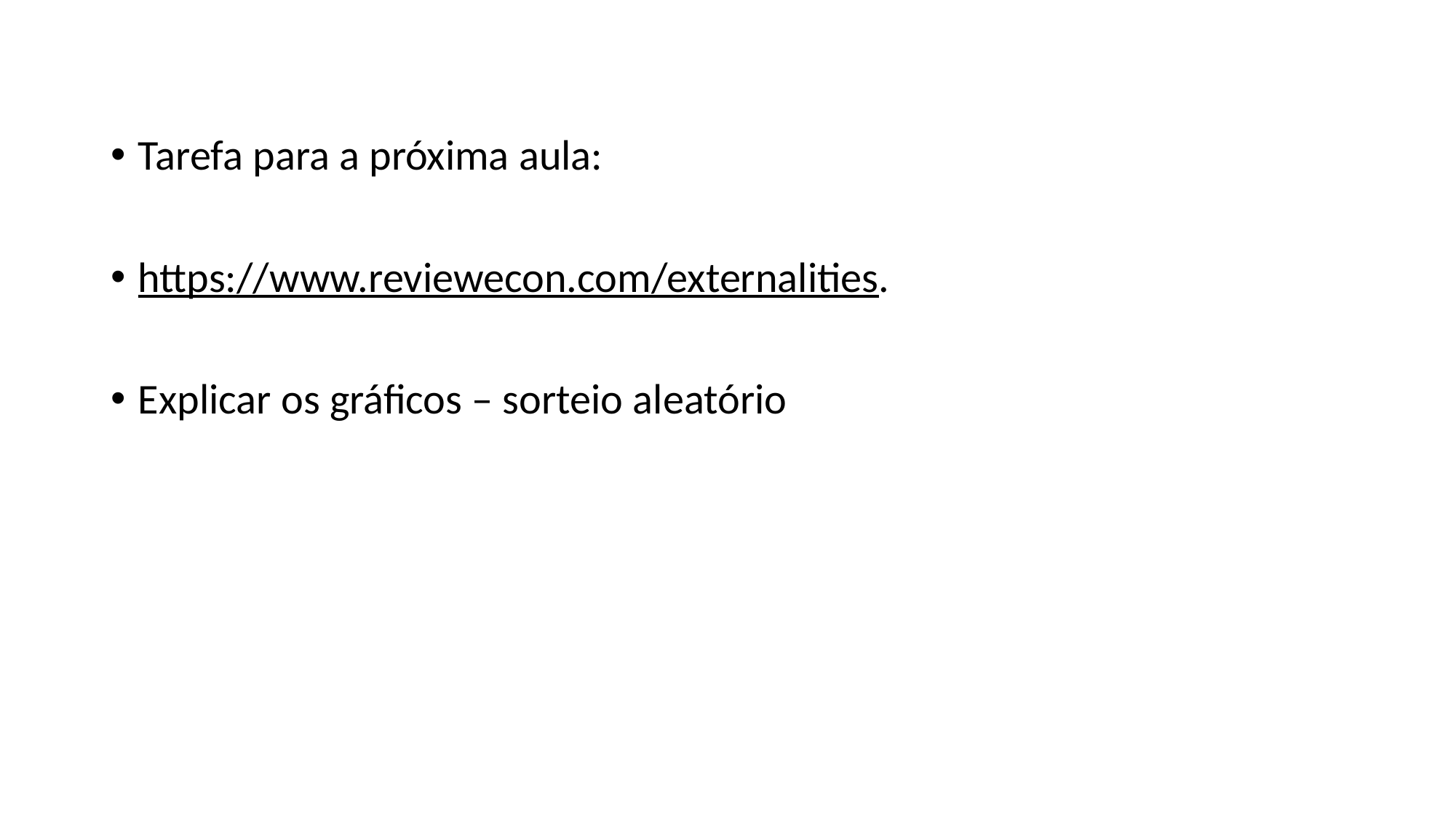

Tarefa para a próxima aula:

https://www.reviewecon.com/externalities.

Explicar os gráficos – sorteio aleatório